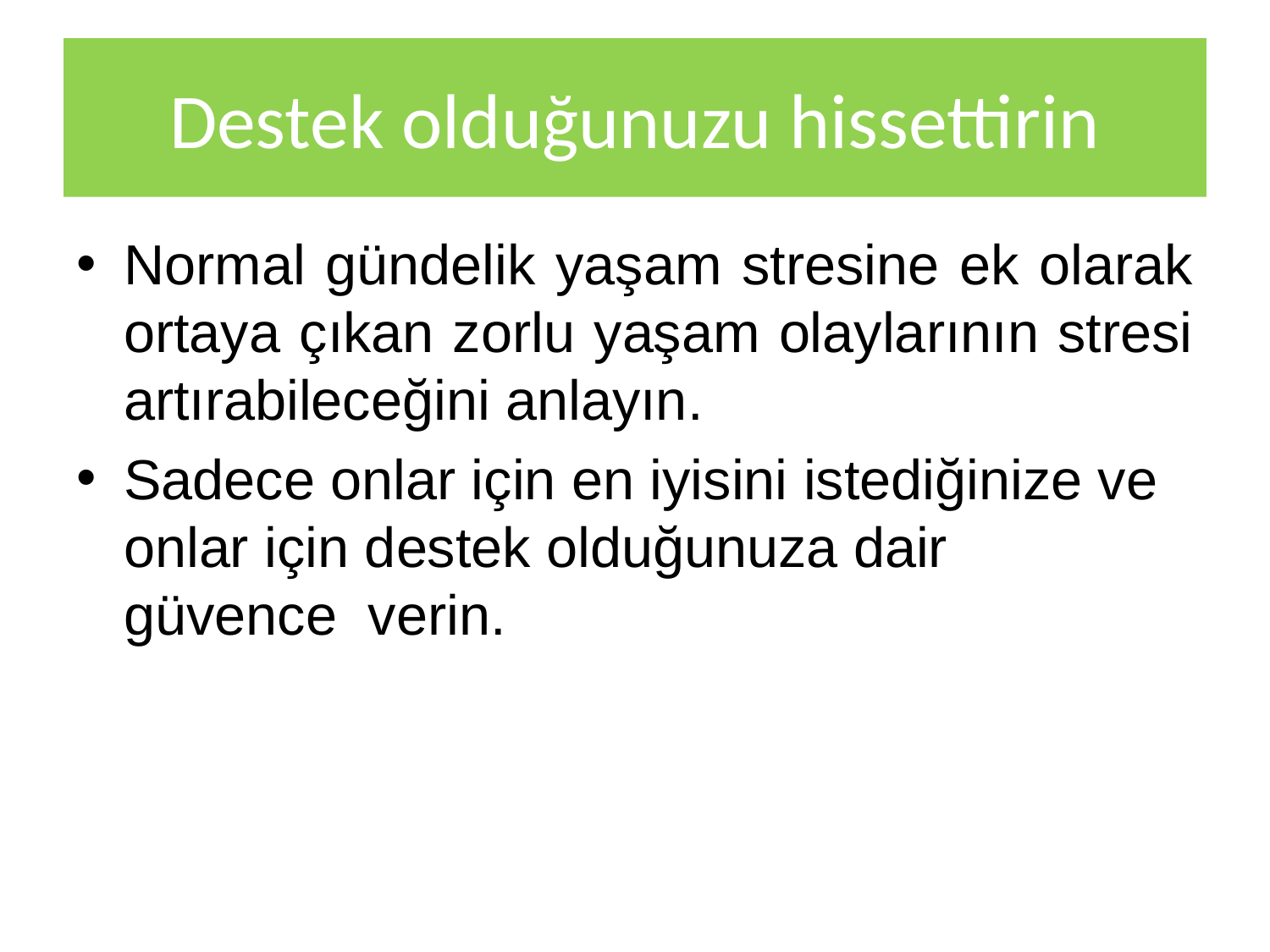

# Destek olduğunuzu hissettirin
Normal gündelik yaşam stresine ek olarak ortaya çıkan zorlu yaşam olaylarının stresi artırabileceğini anlayın.
Sadece onlar için en iyisini istediğinize ve onlar için destek olduğunuza dair güvence  verin.